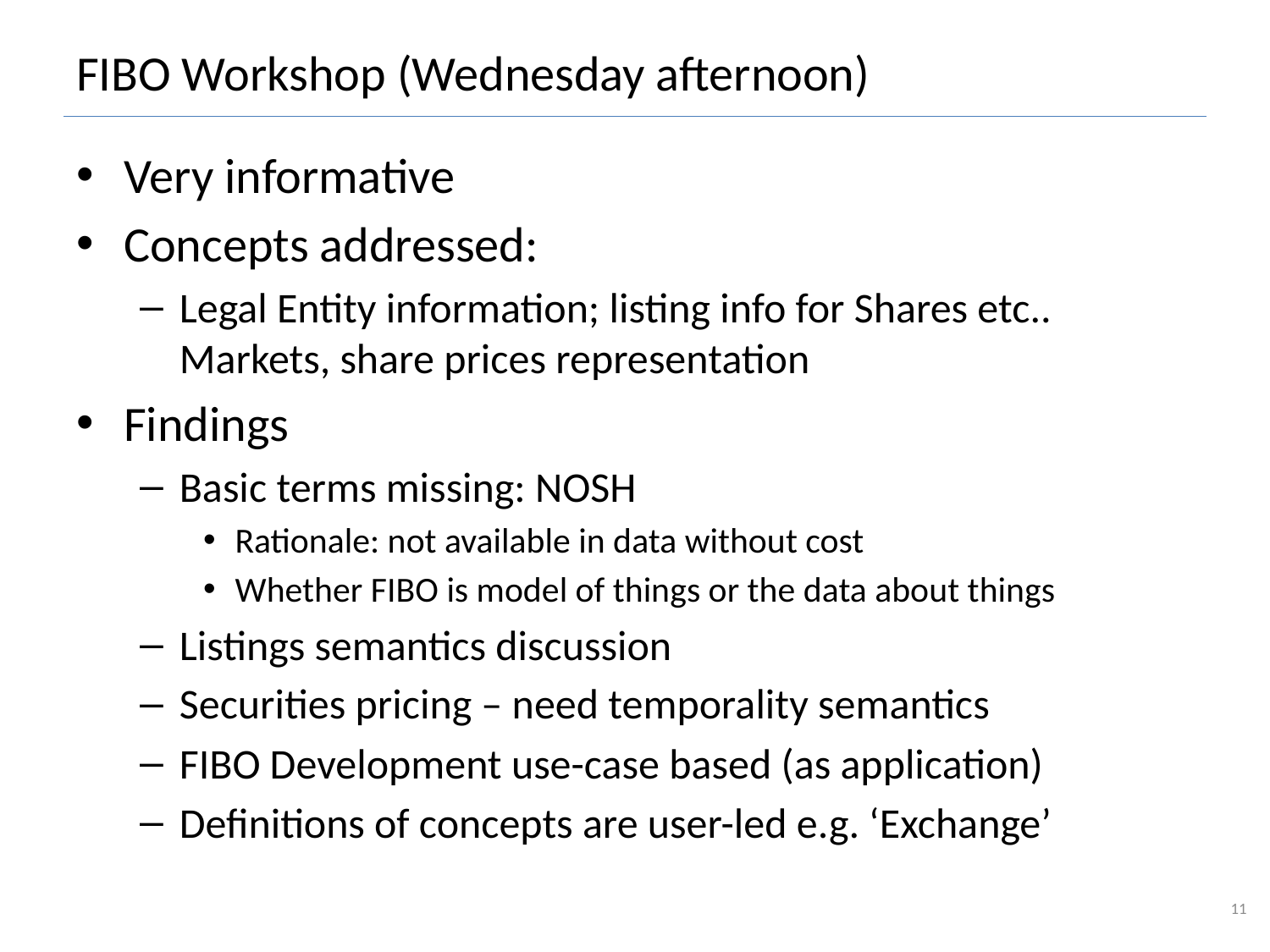

# FIBO Workshop (Wednesday afternoon)
Very informative
Concepts addressed:
Legal Entity information; listing info for Shares etc.. Markets, share prices representation
Findings
Basic terms missing: NOSH
Rationale: not available in data without cost
Whether FIBO is model of things or the data about things
Listings semantics discussion
Securities pricing – need temporality semantics
FIBO Development use-case based (as application)
Definitions of concepts are user-led e.g. ‘Exchange’
11